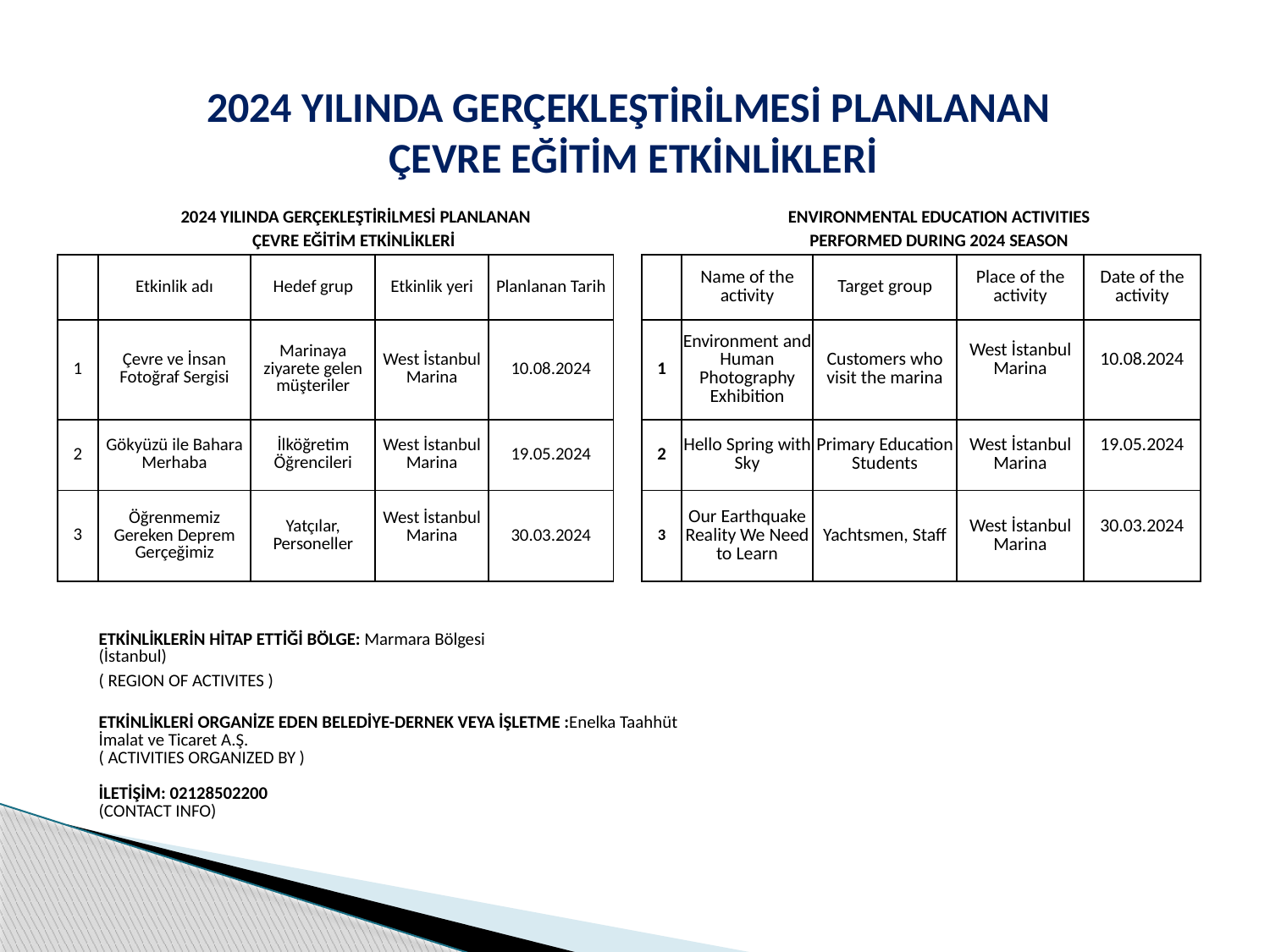

2024 YILINDA GERÇEKLEŞTİRİLMESİ PLANLANAN
 ÇEVRE EĞİTİM ETKİNLİKLERİ
|  | 2024 YILINDA GERÇEKLEŞTİRİLMESİ PLANLANAN |  |  |  |  |  | ENVIRONMENTAL EDUCATION ACTIVITIES |  |  |  |
| --- | --- | --- | --- | --- | --- | --- | --- | --- | --- | --- |
|  | ÇEVRE EĞİTİM ETKİNLİKLERİ |  |  |  |  |  | PERFORMED DURING 2024 SEASON |  |  |  |
|  | Etkinlik adı | Hedef grup | Etkinlik yeri | Planlanan Tarih |  |  | Name of the activity | Target group | Place of the activity | Date of the activity |
|  |  |  |  |  |  |  |  |  |  |  |
| 1 | Çevre ve İnsan Fotoğraf Sergisi | Marinaya ziyarete gelen müşteriler | West İstanbul Marina | 10.08.2024 |  | 1 | Environment and Human Photography Exhibition | Customers who visit the marina | West İstanbul Marina | 10.08.2024 |
|  |  |  |  |  |  |  |  |  |  |  |
| 2 | Gökyüzü ile Bahara Merhaba | İlköğretim Öğrencileri | West İstanbul Marina | 19.05.2024 |  | 2 | Hello Spring with Sky | Primary Education Students | West İstanbul Marina | 19.05.2024 |
| 3 | Öğrenmemiz Gereken Deprem Gerçeğimiz | Yatçılar, Personeller | West İstanbul Marina | 30.03.2024 |  | 3 | Our Earthquake Reality We Need to Learn | Yachtsmen, Staff | West İstanbul Marina | 30.03.2024 |
|  |  |  |  |  |  |  |  |  |  |  |
|  |  |  |  |  |  |  |  |  |  |  |
|  | ETKİNLİKLERİN HİTAP ETTİĞİ BÖLGE: Marmara Bölgesi (İstanbul) |  |  |  |  |  |  |  |  |  |
|  | ( REGION OF ACTIVITES ) |  |  |  |  |  |  |  |  |  |
|  |  |  |  |  |  |  |  |  |  |  |
|  | ETKİNLİKLERİ ORGANİZE EDEN BELEDİYE-DERNEK VEYA İŞLETME :Enelka Taahhüt İmalat ve Ticaret A.Ş. |  |  |  |  |  |  |  |  |  |
|  | ( ACTIVITIES ORGANIZED BY ) İLETİŞİM: 02128502200 (CONTACT INFO) |  |  |  |  |  |  |  |  |  |